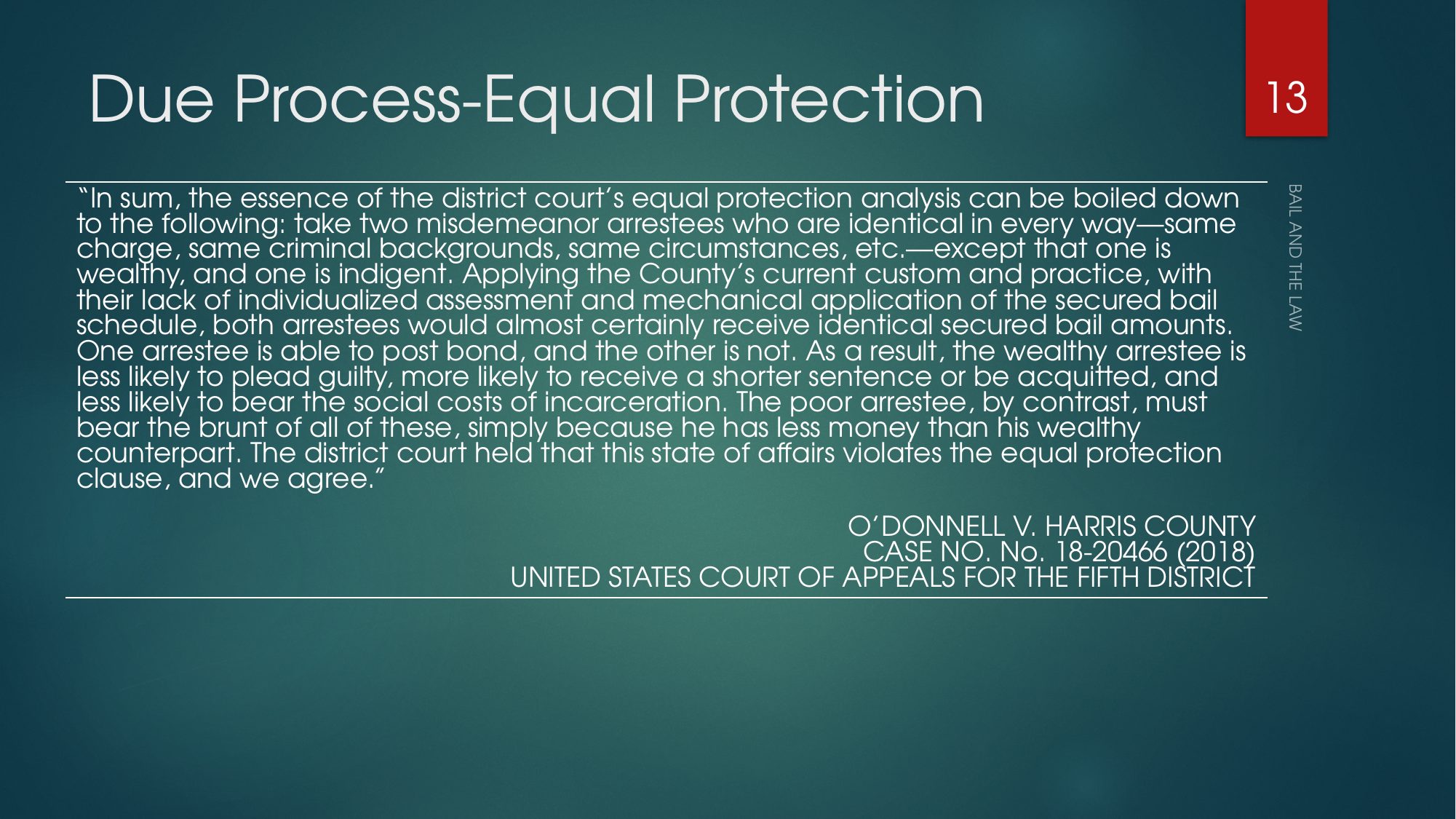

13
# Due Process-Equal Protection
| “In sum, the essence of the district court’s equal protection analysis can be boiled down to the following: take two misdemeanor arrestees who are identical in every way—same charge, same criminal backgrounds, same circumstances, etc.—except that one is wealthy, and one is indigent. Applying the County’s current custom and practice, with their lack of individualized assessment and mechanical application of the secured bail schedule, both arrestees would almost certainly receive identical secured bail amounts. One arrestee is able to post bond, and the other is not. As a result, the wealthy arrestee is less likely to plead guilty, more likely to receive a shorter sentence or be acquitted, and less likely to bear the social costs of incarceration. The poor arrestee, by contrast, must bear the brunt of all of these, simply because he has less money than his wealthy counterpart. The district court held that this state of affairs violates the equal protection clause, and we agree.” O’DONNELL V. HARRIS COUNTY CASE NO. No. 18-20466 (2018) UNITED STATES COURT OF APPEALS FOR THE FIFTH DISTRICT |
| --- |
BAIL AND THE LAW